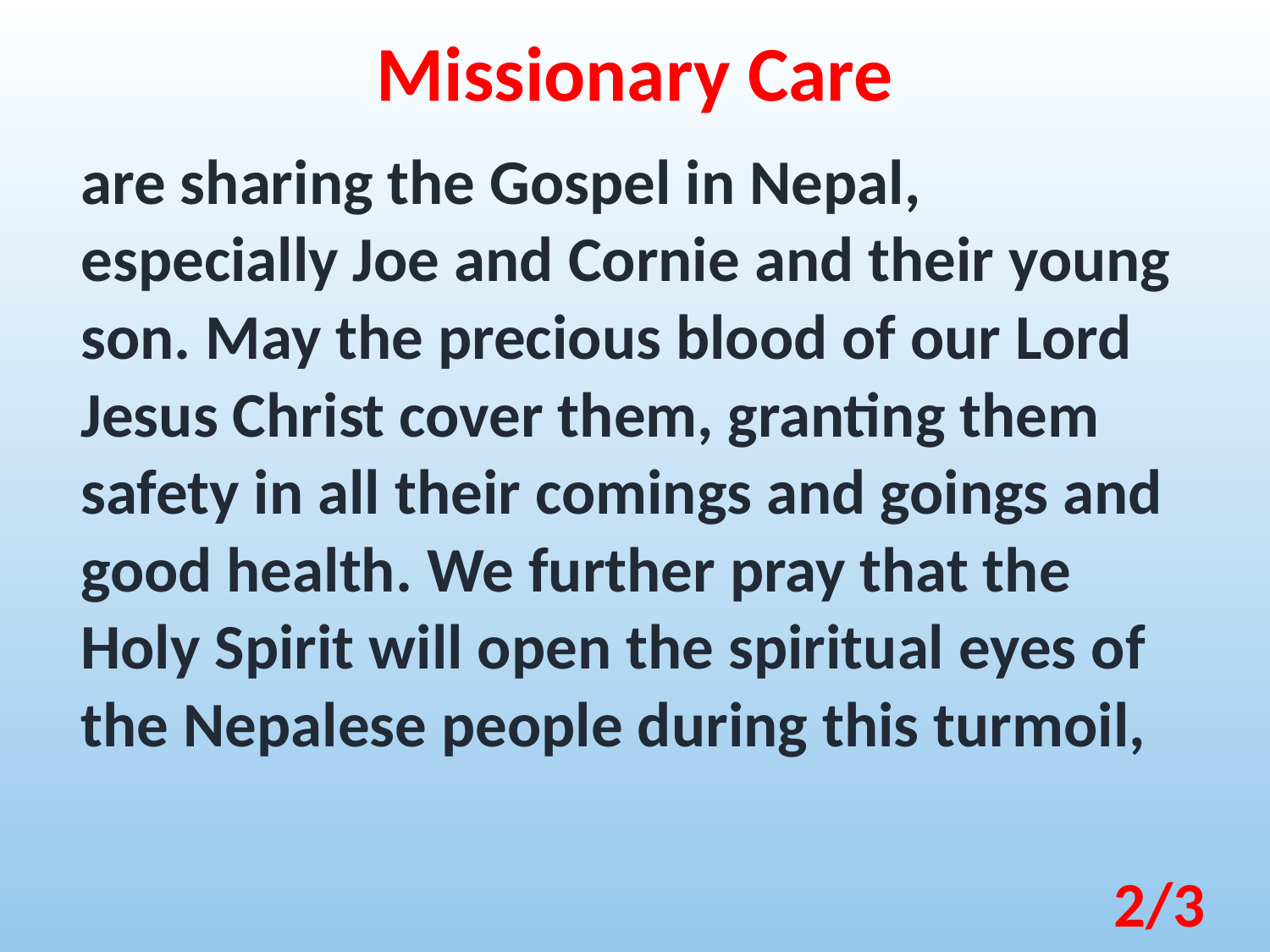

Missionary Care
are sharing the Gospel in Nepal, especially Joe and Cornie and their young son. May the precious blood of our Lord Jesus Christ cover them, granting them safety in all their comings and goings and good health. We further pray that the Holy Spirit will open the spiritual eyes of the Nepalese people during this turmoil,
2/3